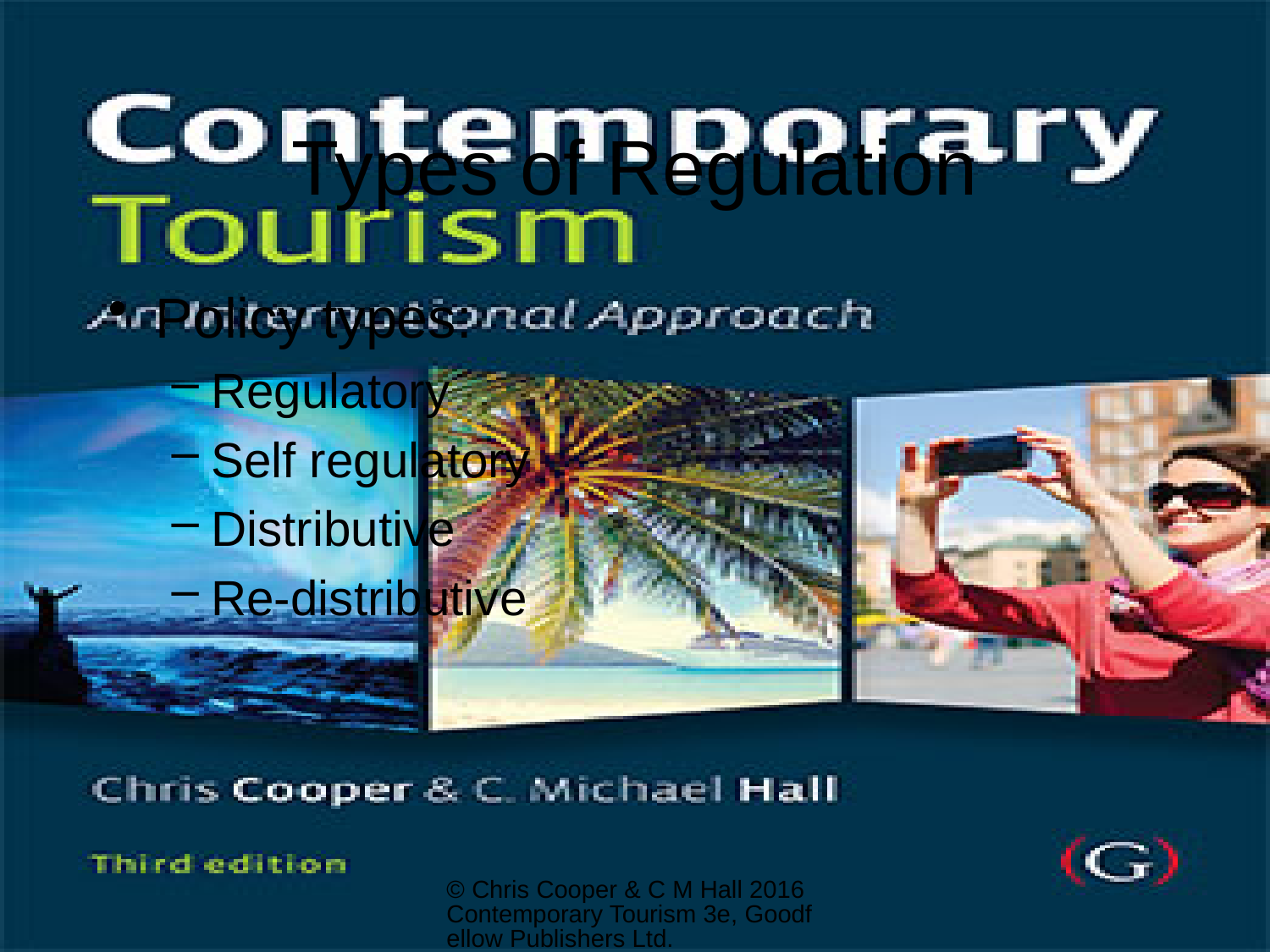

# Types of Regulation
Policy types:
Regulatory
Self regulatory
Distributive
Re-distributive

© Chris Cooper & C M Hall 2016 Contemporary Tourism 3e, Goodfellow Publishers Ltd.